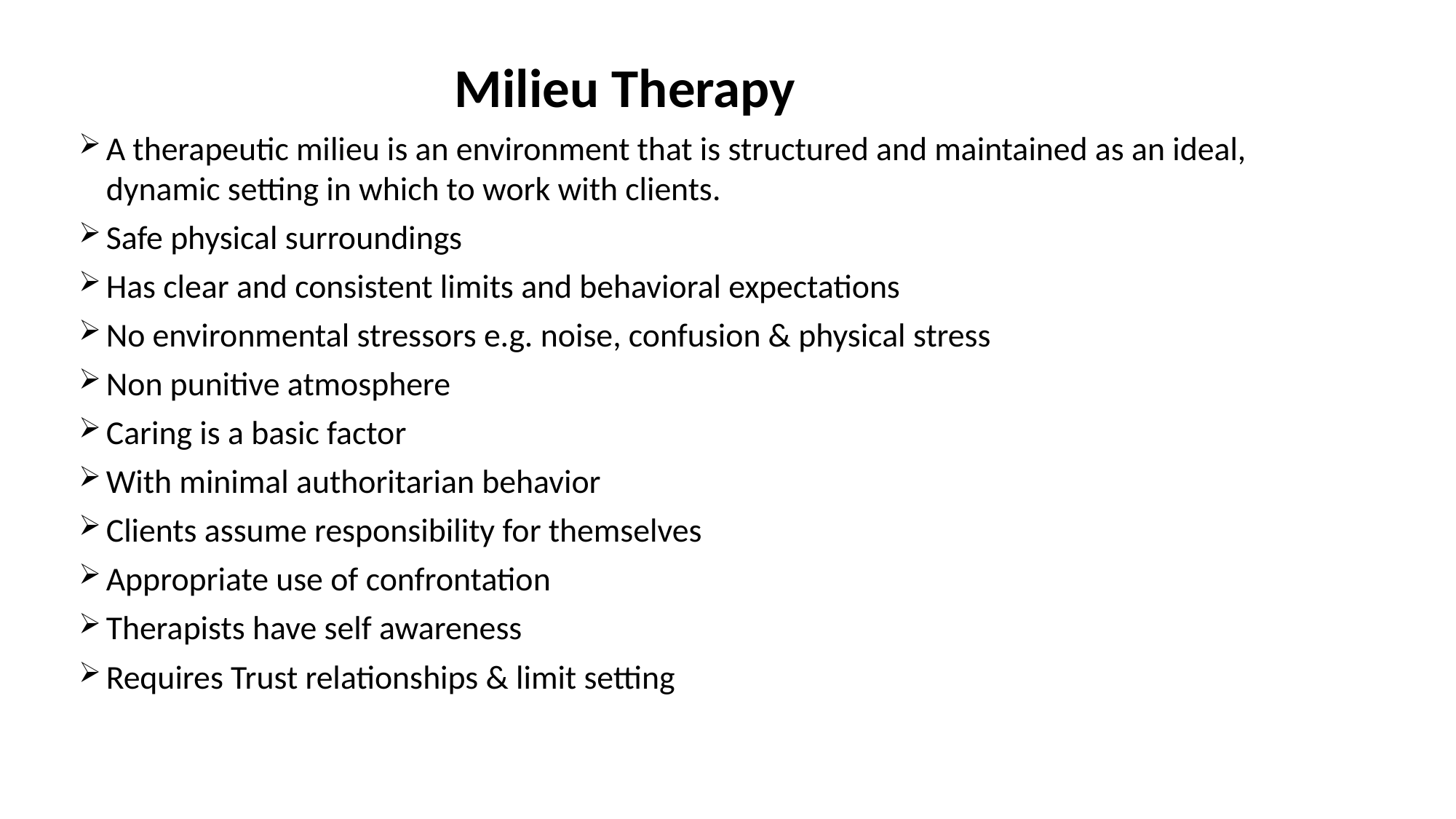

Milieu Therapy
A therapeutic milieu is an environment that is structured and maintained as an ideal, dynamic setting in which to work with clients.
Safe physical surroundings
Has clear and consistent limits and behavioral expectations
No environmental stressors e.g. noise, confusion & physical stress
Non punitive atmosphere
Caring is a basic factor
With minimal authoritarian behavior
Clients assume responsibility for themselves
Appropriate use of confrontation
Therapists have self awareness
Requires Trust relationships & limit setting